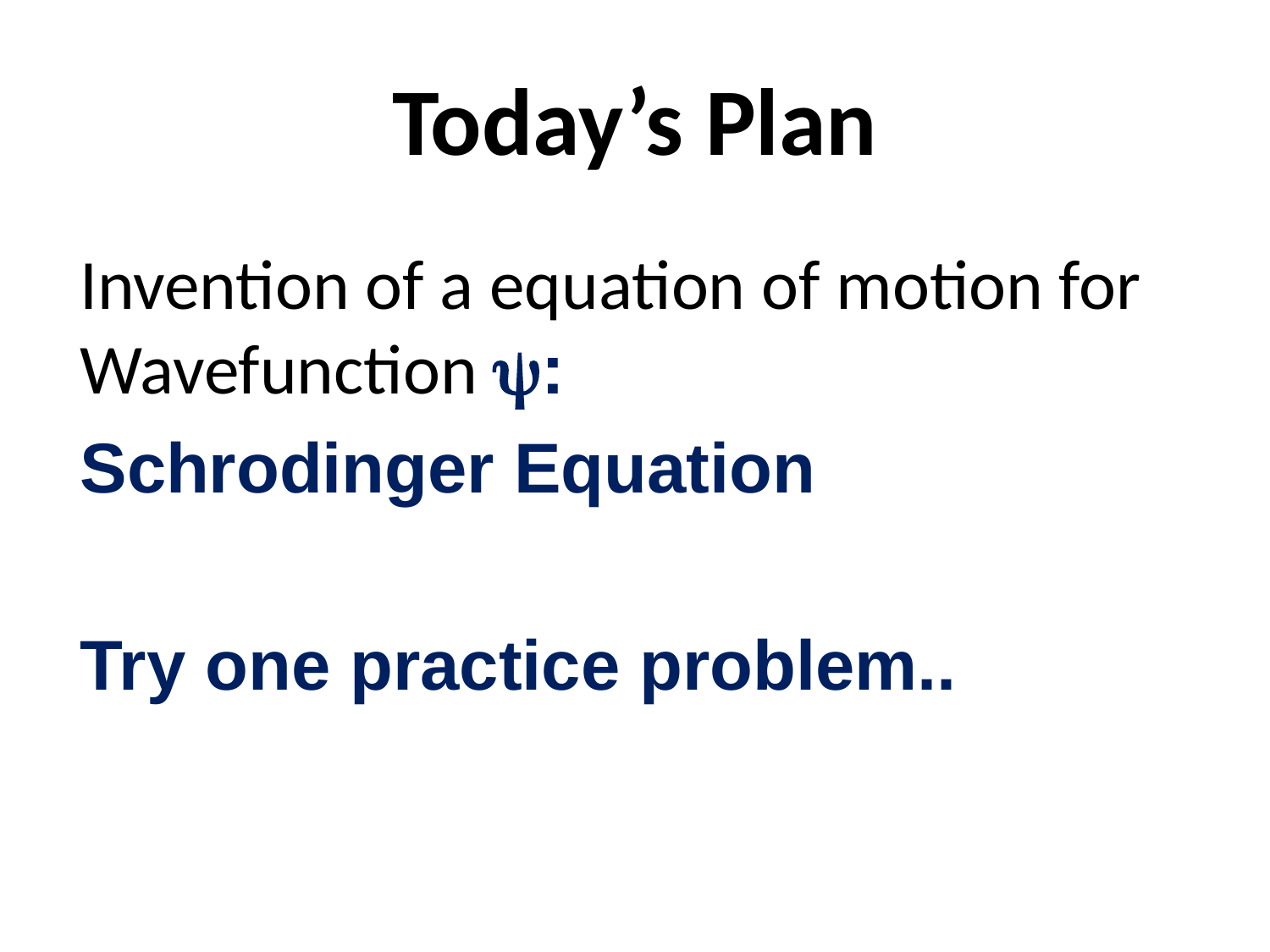

# Today’s Plan
Invention of a equation of motion for Wavefunction ψ:
Schrodinger Equation

Try one practice problem..